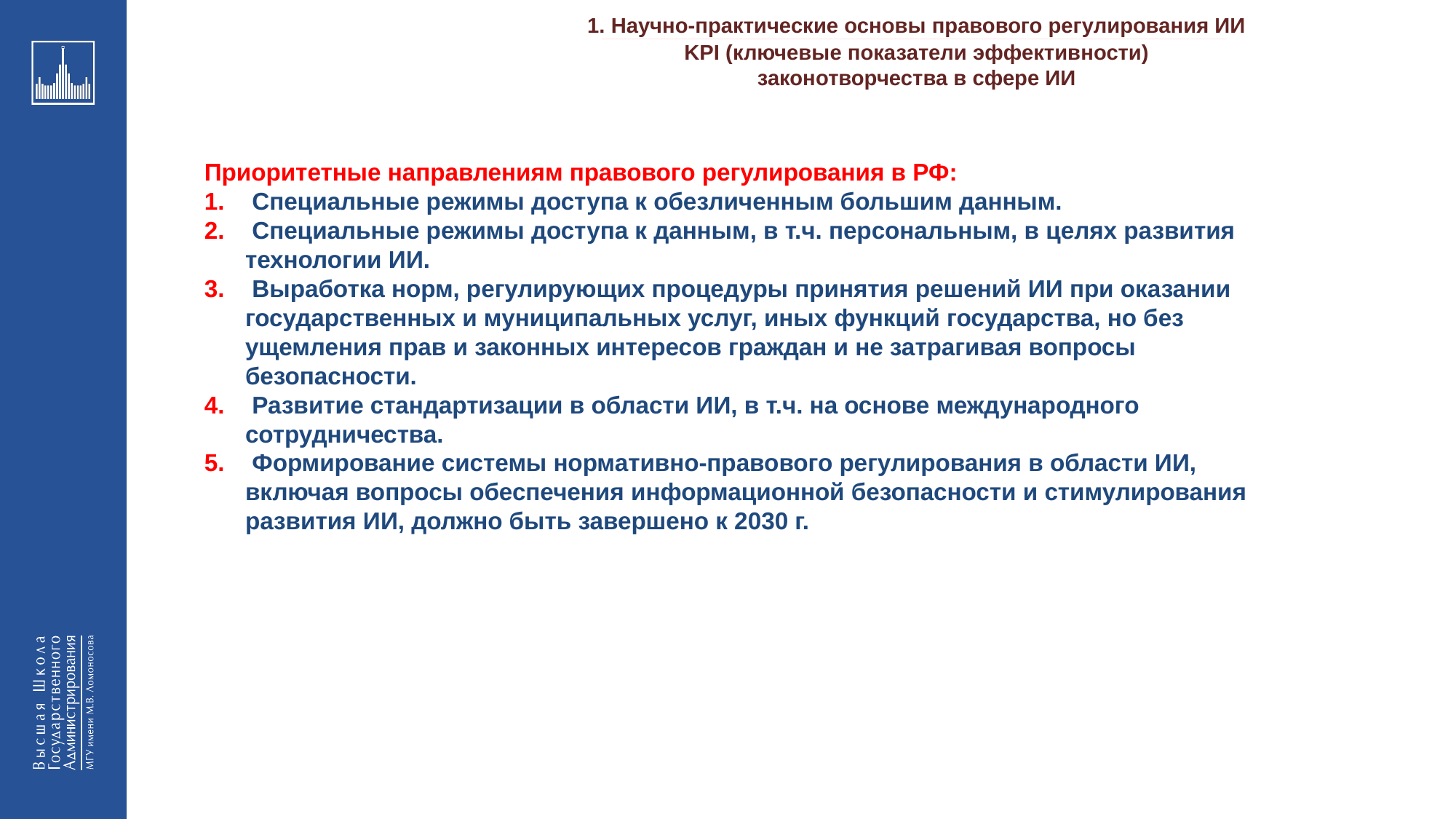

1. Научно-практические основы правового регулирования ИИ
_________________________________________________________________________________________________________________________________________________________________________________________________________________________________________________________________________________________________________________________________________________________________________________________________________________________________________________________________________________________________________________________________________________________________________________________________________________________________________________________________________________________________________________________________________________________________________________________________________________________________________________________________________________________________
KPI (ключевые показатели эффективности)
законотворчества в сфере ИИ
Приоритетные направлениям правового регулирования в РФ:
 Специальные режимы доступа к обезличенным большим данным.
 Специальные режимы доступа к данным, в т.ч. персональным, в целях развития технологии ИИ.
 Выработка норм, регулирующих процедуры принятия решений ИИ при оказании государственных и муниципальных услуг, иных функций государства, но без ущемления прав и законных интересов граждан и не затрагивая вопросы безопасности.
 Развитие стандартизации в области ИИ, в т.ч. на основе международного сотрудничества.
 Формирование системы нормативно-правового регулирования в области ИИ, включая вопросы обеспечения информационной безопасности и стимулирования развития ИИ, должно быть завершено к 2030 г.